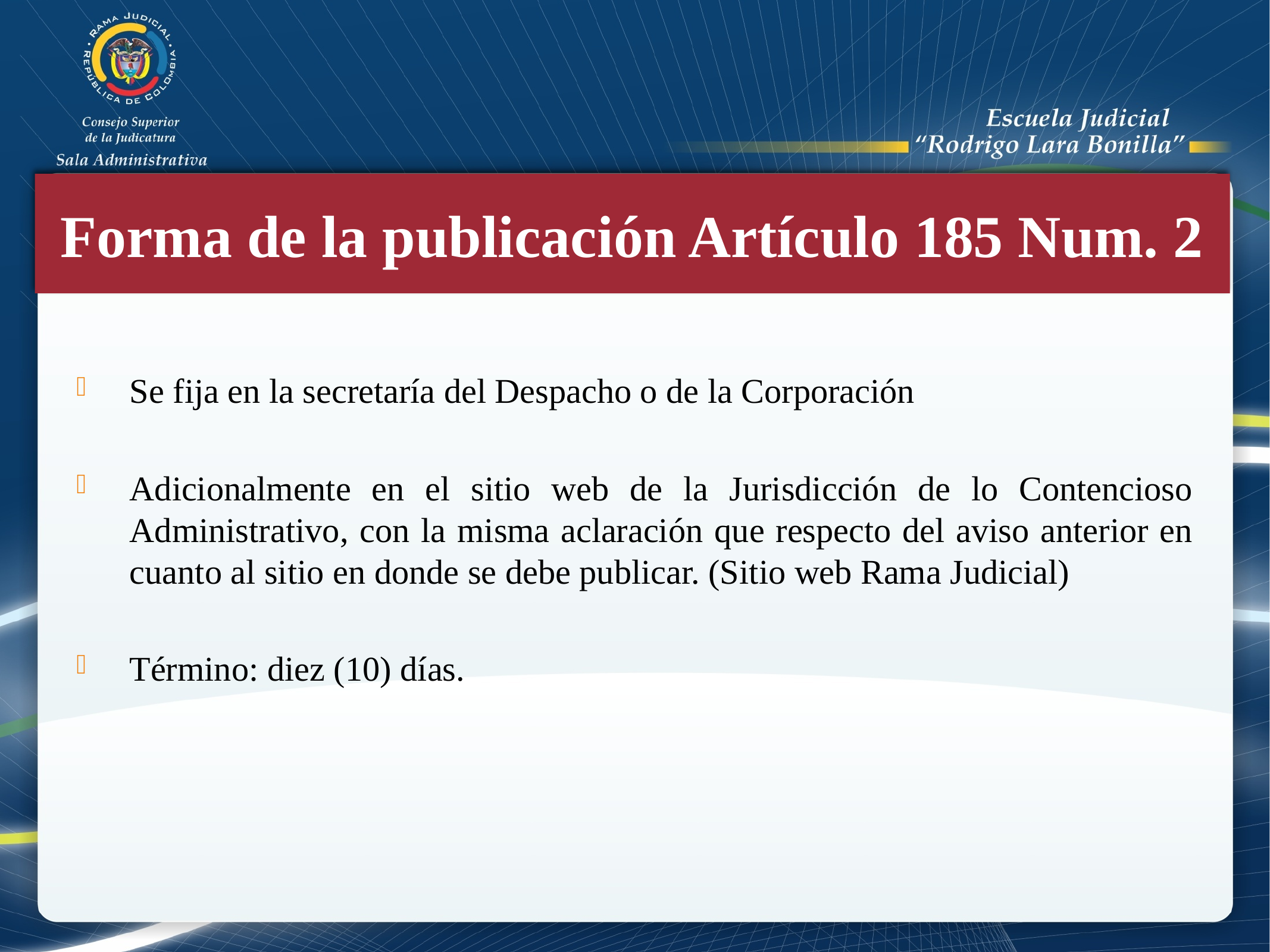

Forma de la publicación Artículo 185 Num. 2

Se fija en la secretaría del Despacho o de la Corporación

Adicionalmente en el sitio web de la Jurisdicción de lo Contencioso Administrativo, con la misma aclaración que respecto del aviso anterior en cuanto al sitio en donde se debe publicar. (Sitio web Rama Judicial)

Término: diez (10) días.